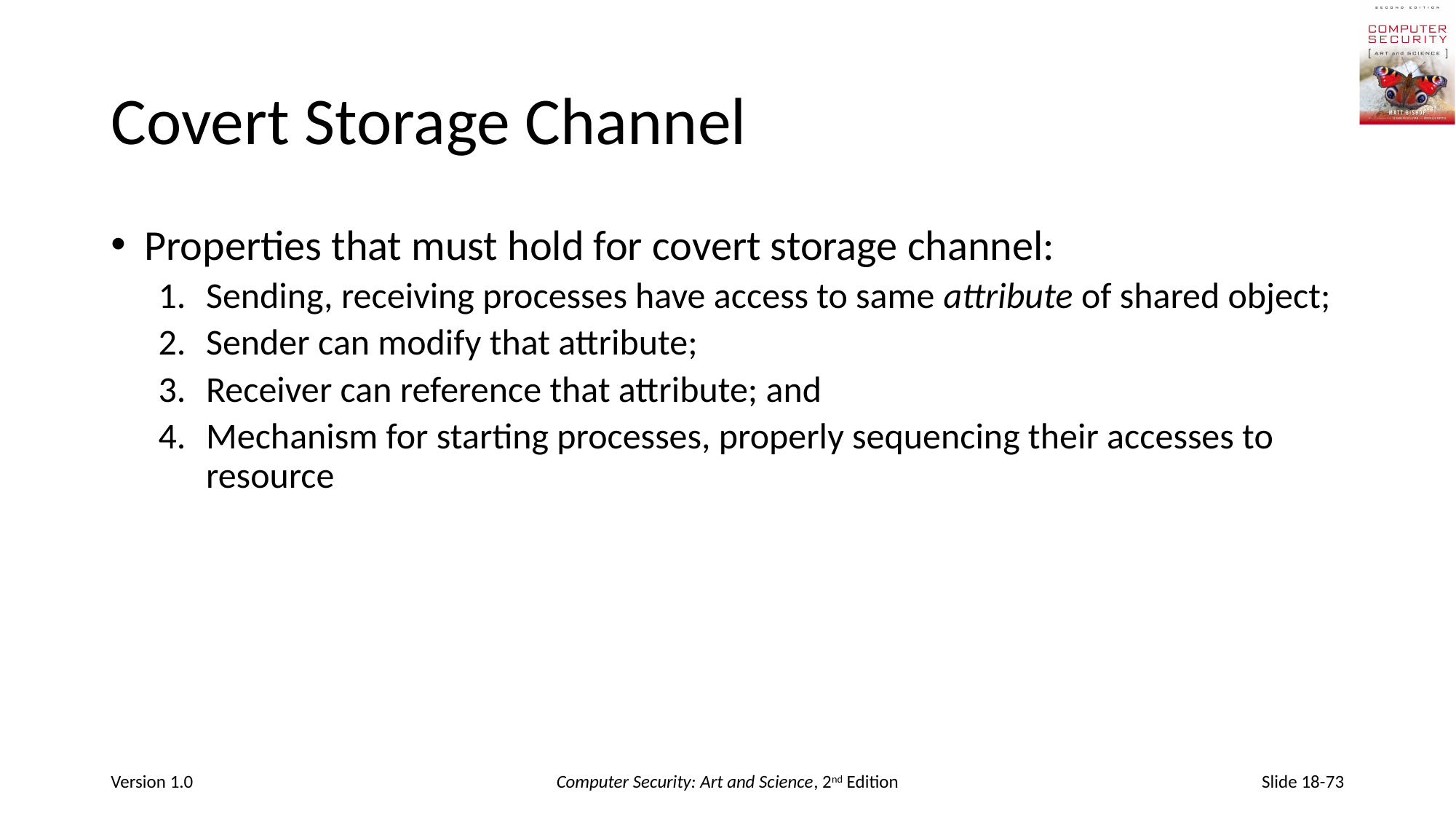

# Covert Storage Channel
Properties that must hold for covert storage channel:
Sending, receiving processes have access to same attribute of shared object;
Sender can modify that attribute;
Receiver can reference that attribute; and
Mechanism for starting processes, properly sequencing their accesses to resource
Version 1.0
Computer Security: Art and Science, 2nd Edition
Slide 18-73